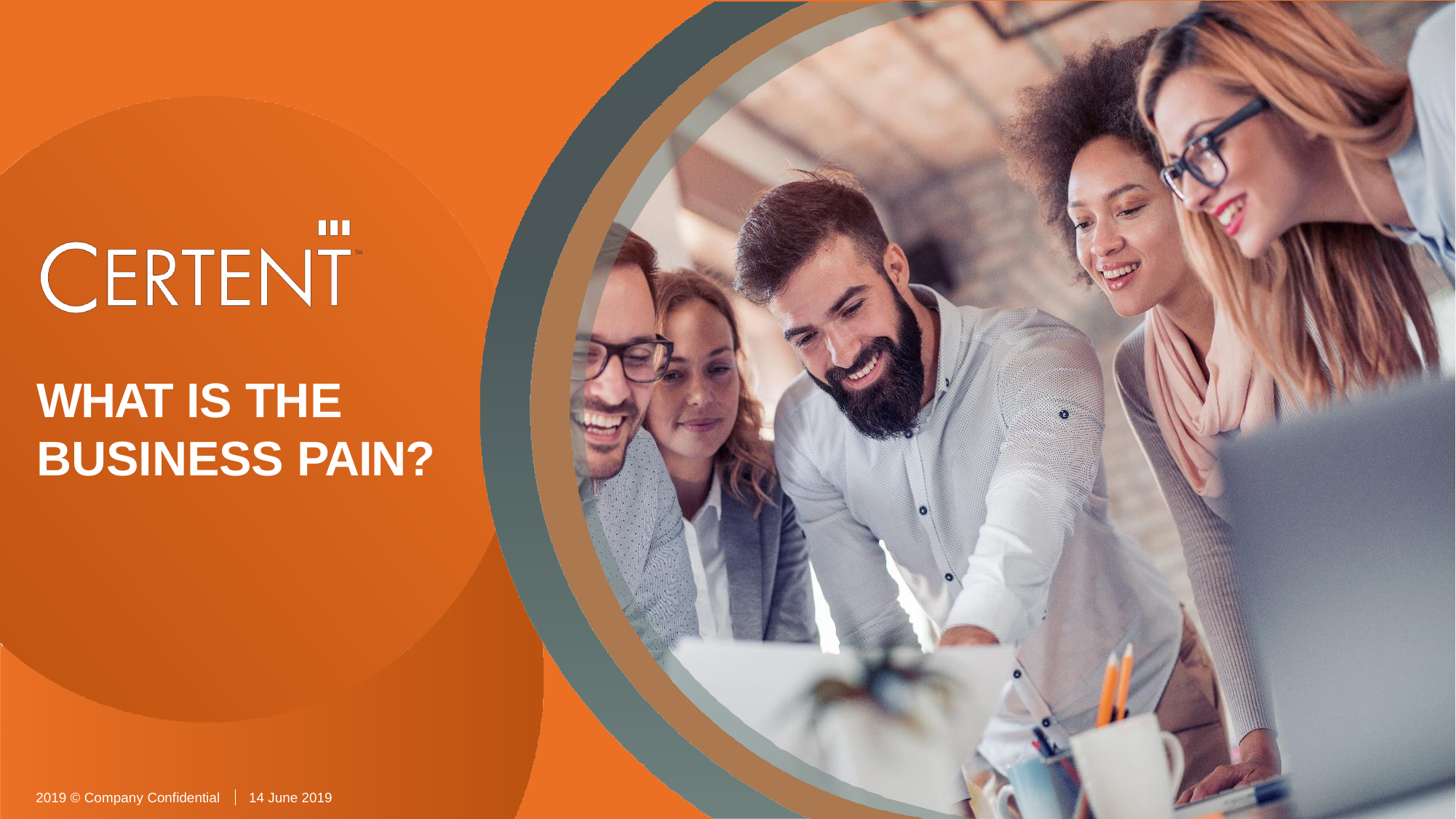

WHAT IS THE  BUSINESS PAIN?
14 June 2019
2019 © Company Confidential